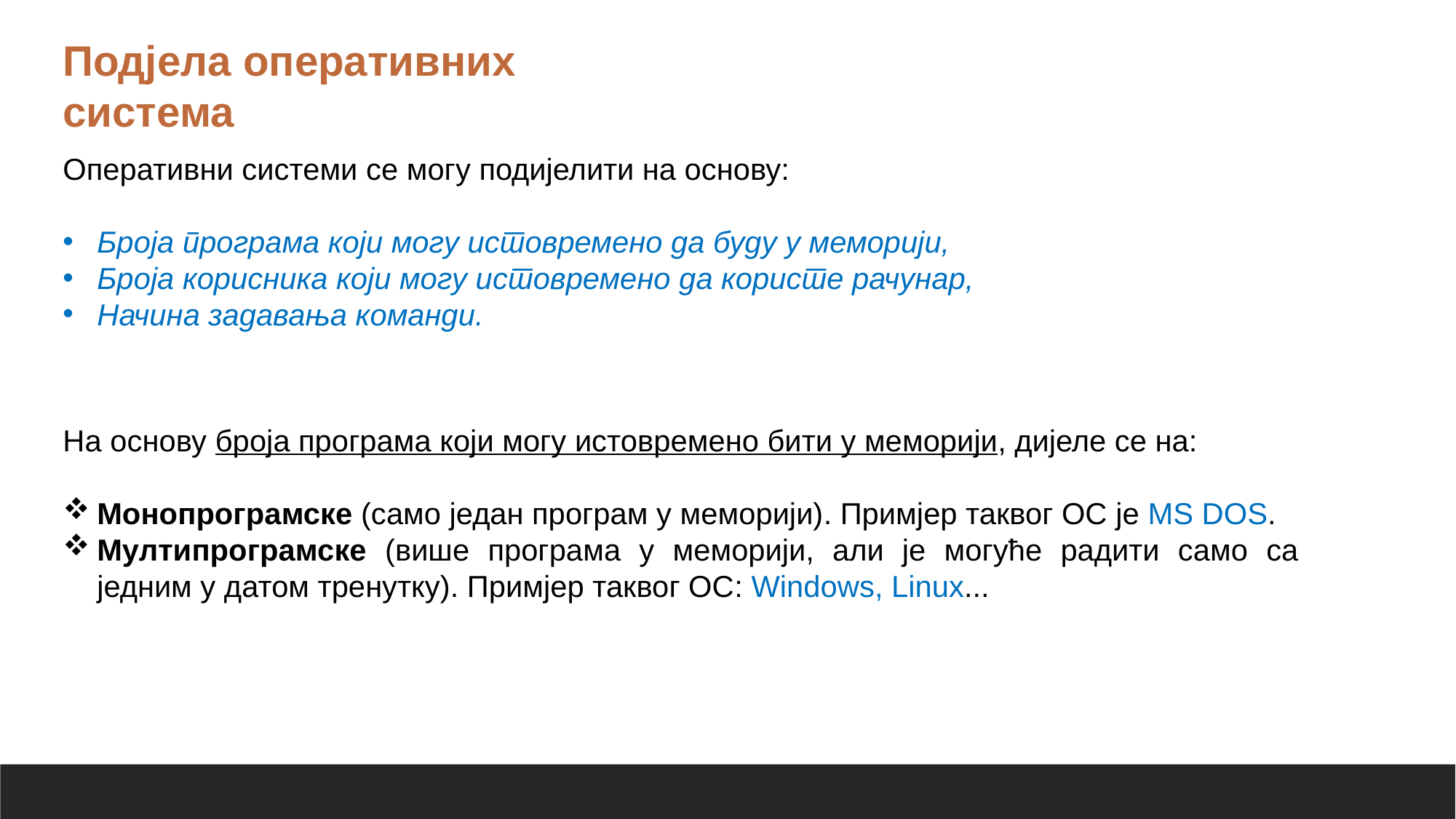

Подјела оперативних система
Оперативни системи се могу подијелити на основу:

Броја програма који могу истовремено да буду у меморији,
Броја корисника који могу истовремено да користе рачунар,
Начина задавања команди.
На основу броја програма који могу истовремено бити у меморији, дијеле се на:

Монопрограмске (само један програм у меморији). Примјер таквог ОС је MS DOS.
Мултипрограмске (више програма у меморији, али је могуће радити само са једним у датом тренутку). Примјер таквог ОС: Windows, Linux...